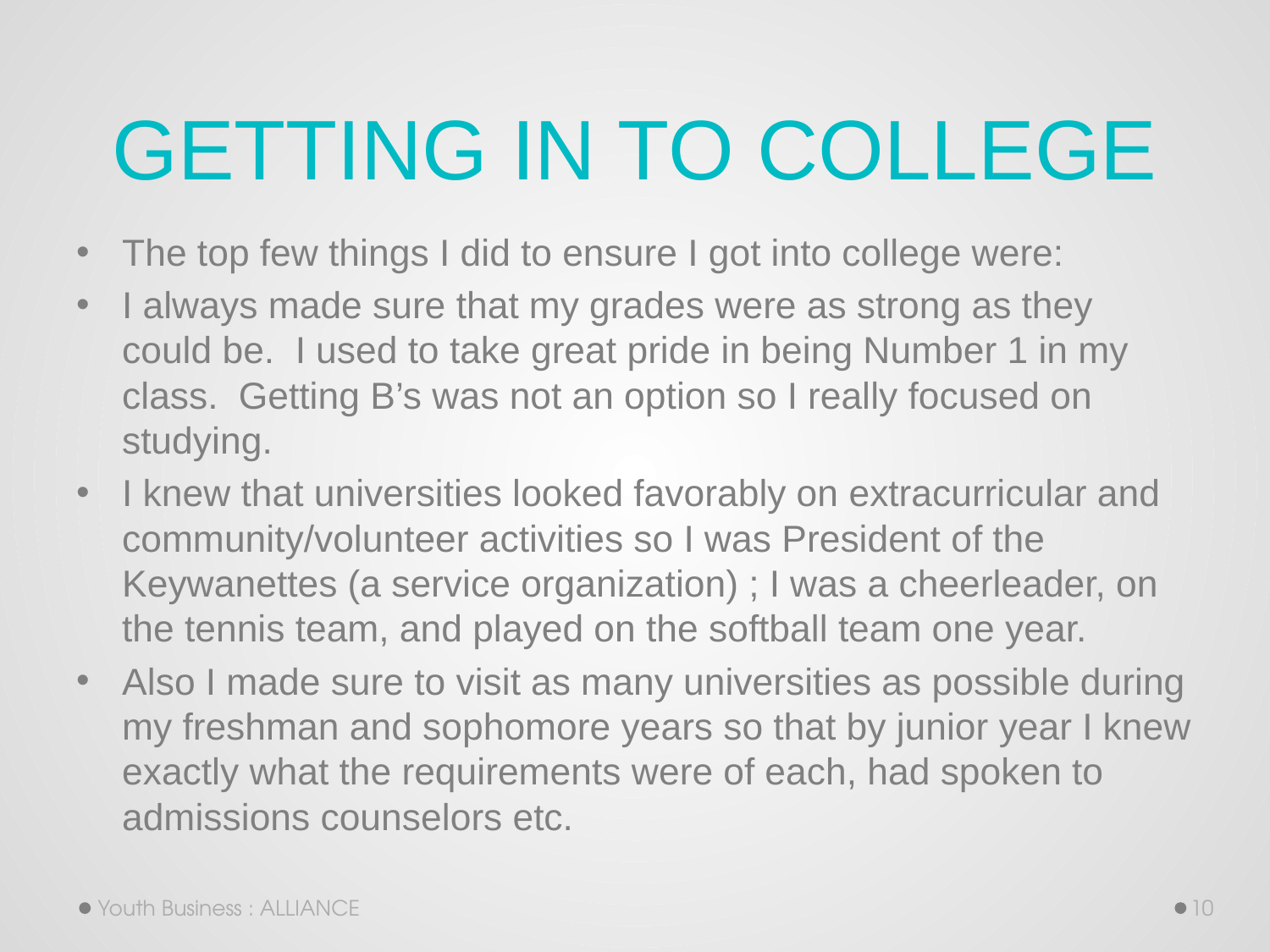

# Getting in to College
The top few things I did to ensure I got into college were:
I always made sure that my grades were as strong as they could be.  I used to take great pride in being Number 1 in my class.  Getting B’s was not an option so I really focused on studying.
I knew that universities looked favorably on extracurricular and community/volunteer activities so I was President of the Keywanettes (a service organization) ; I was a cheerleader, on the tennis team, and played on the softball team one year.
Also I made sure to visit as many universities as possible during my freshman and sophomore years so that by junior year I knew exactly what the requirements were of each, had spoken to admissions counselors etc.
Youth Business : ALLIANCE
10